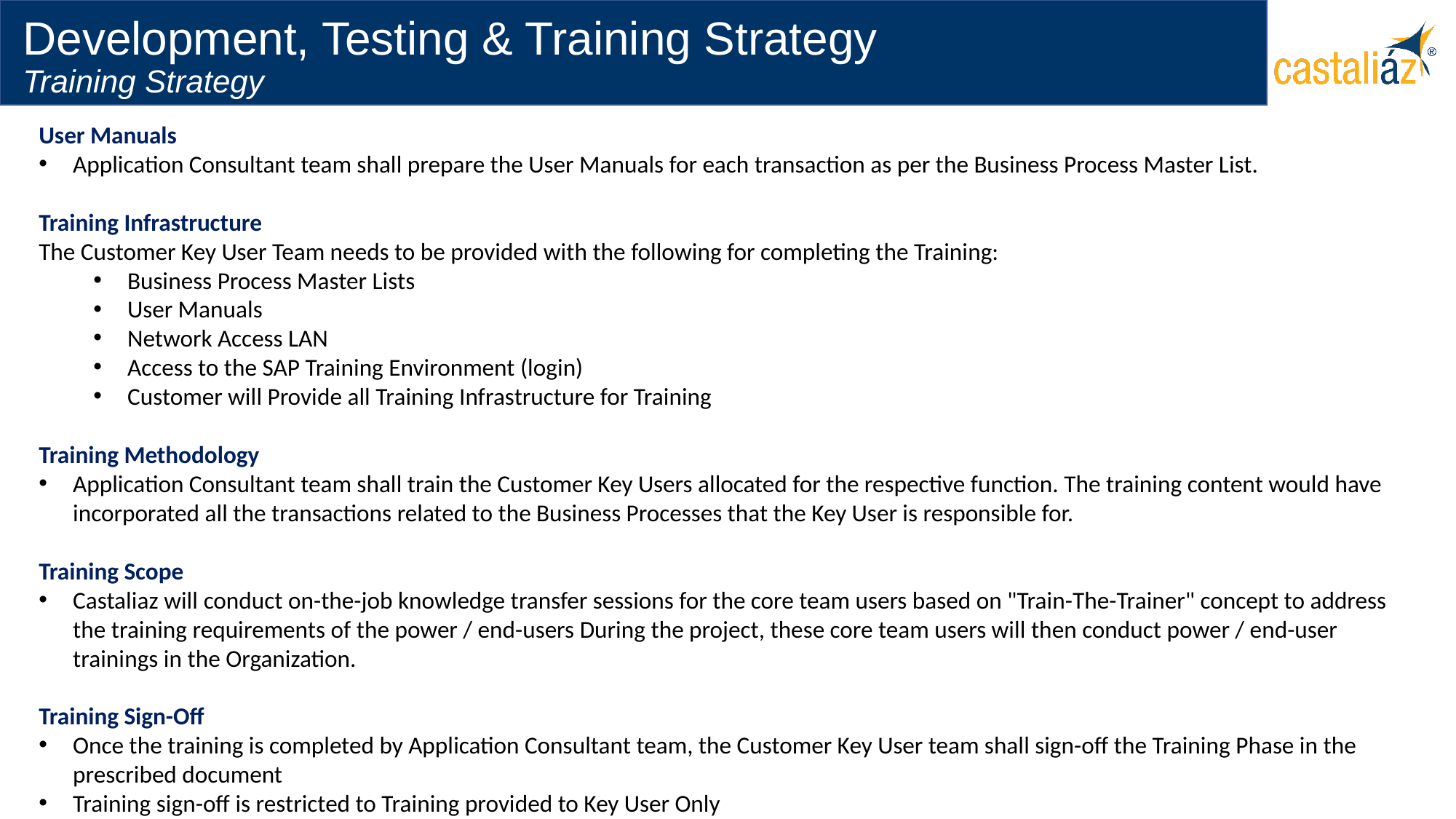

# Development, Testing & Training Strategy Training Strategy
User Manuals
Application Consultant team shall prepare the User Manuals for each transaction as per the Business Process Master List.

Training Infrastructure
The Customer Key User Team needs to be provided with the following for completing the Training:
Business Process Master Lists
User Manuals
Network Access LAN
Access to the SAP Training Environment (login)
Customer will Provide all Training Infrastructure for Training

Training Methodology
Application Consultant team shall train the Customer Key Users allocated for the respective function. The training content would have incorporated all the transactions related to the Business Processes that the Key User is responsible for.

Training Scope
Castaliaz will conduct on-the-job knowledge transfer sessions for the core team users based on "Train-The-Trainer" concept to address the training requirements of the power / end-users During the project, these core team users will then conduct power / end-user trainings in the Organization.

Training Sign-Off
Once the training is completed by Application Consultant team, the Customer Key User team shall sign-off the Training Phase in the prescribed document
Training sign-off is restricted to Training provided to Key User Only